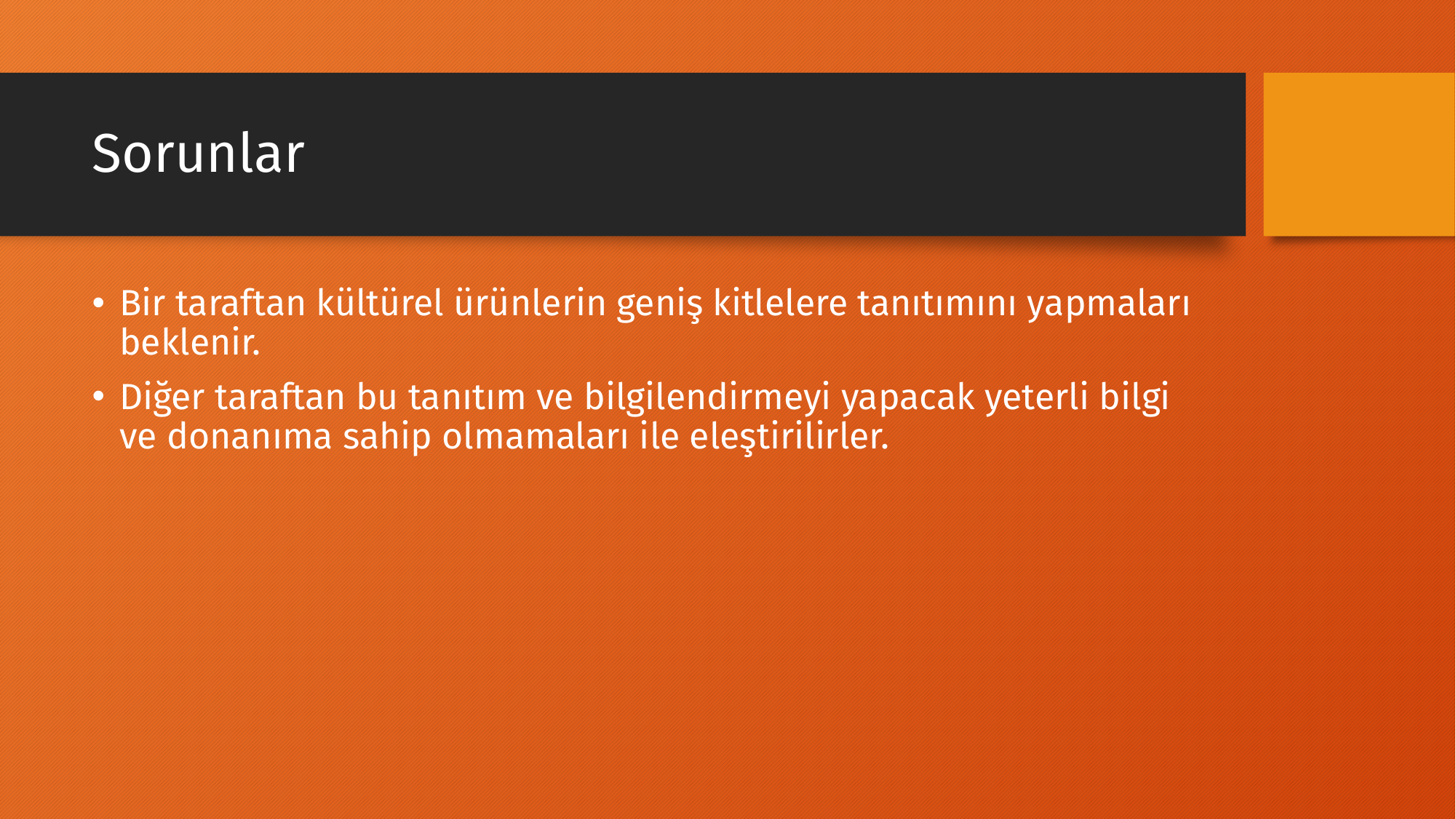

# Sorunlar
Bir taraftan kültürel ürünlerin geniş kitlelere tanıtımını yapmaları beklenir.
Diğer taraftan bu tanıtım ve bilgilendirmeyi yapacak yeterli bilgi ve donanıma sahip olmamaları ile eleştirilirler.